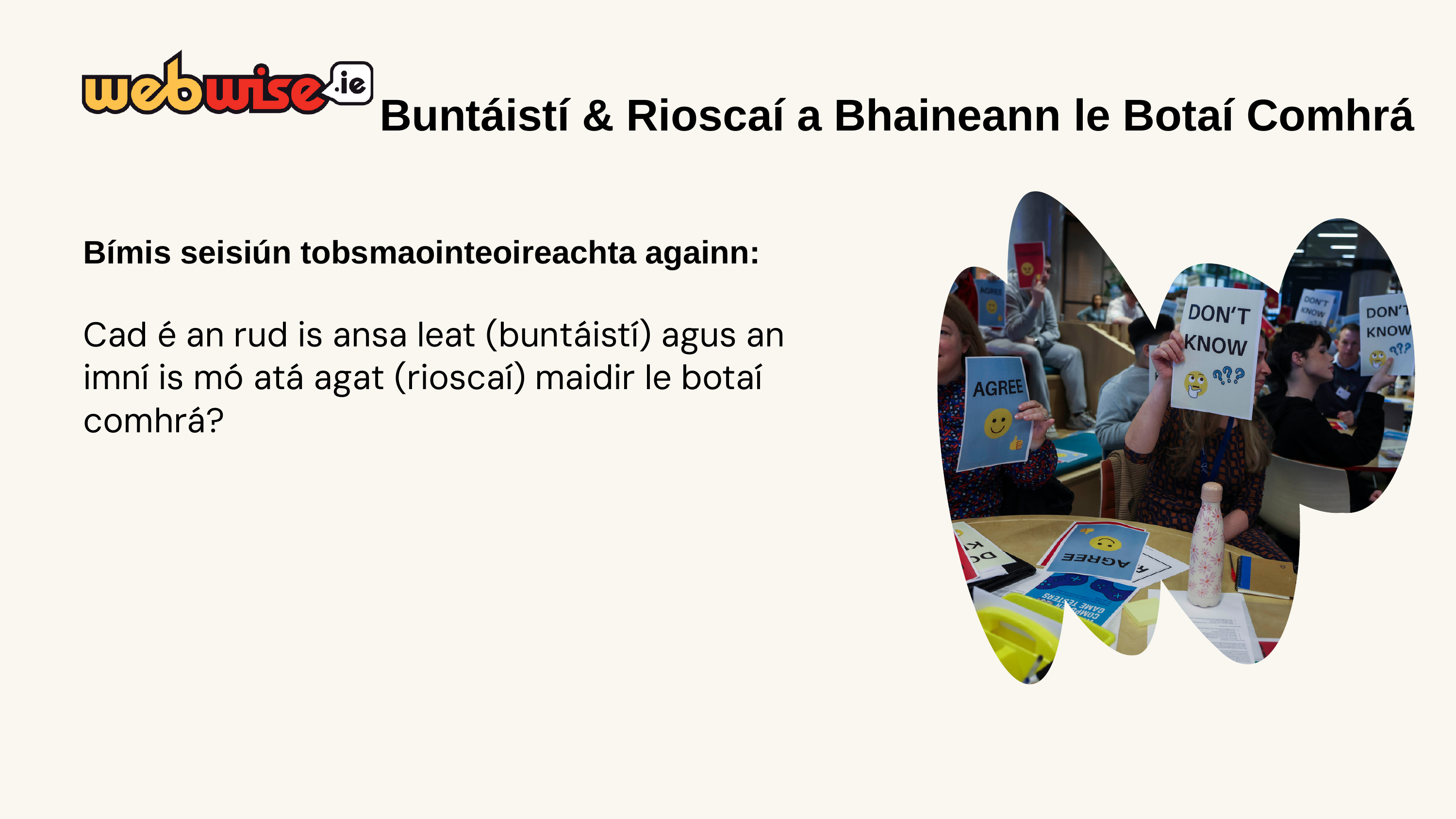

Buntáistí & Rioscaí a Bhaineann le Botaí Comhrá

Bímis seisiún tobsmaointeoireachta againn:

Cad é an rud is ansa leat (buntáistí) agus an imní is mó atá agat (rioscaí) maidir le botaí comhrá?